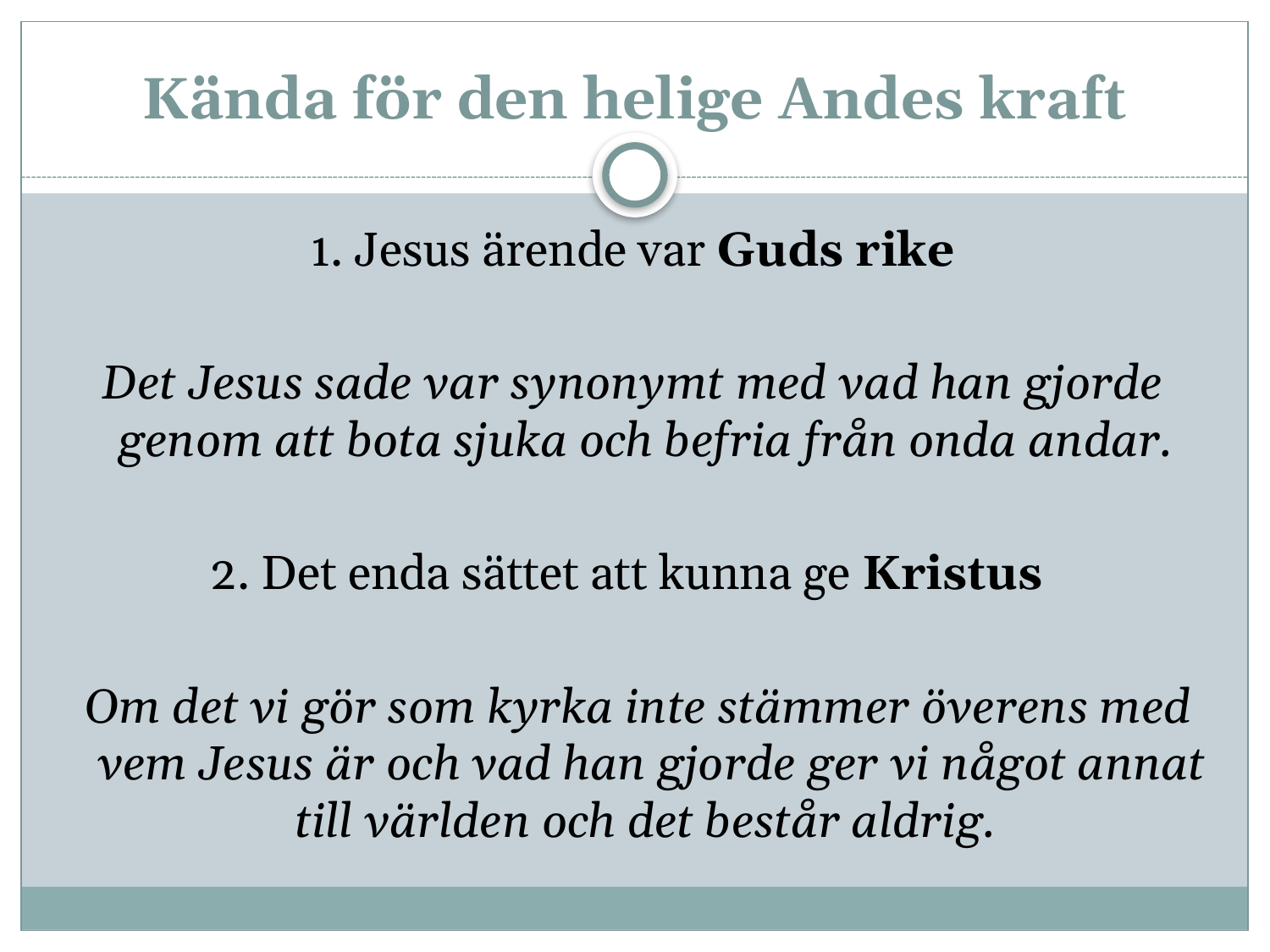

# Kända för den helige Andes kraft
1. Jesus ärende var Guds rike

Det Jesus sade var synonymt med vad han gjorde genom att bota sjuka och befria från onda andar.

2. Det enda sättet att kunna ge Kristus

 Om det vi gör som kyrka inte stämmer överens med vem Jesus är och vad han gjorde ger vi något annat till världen och det består aldrig.